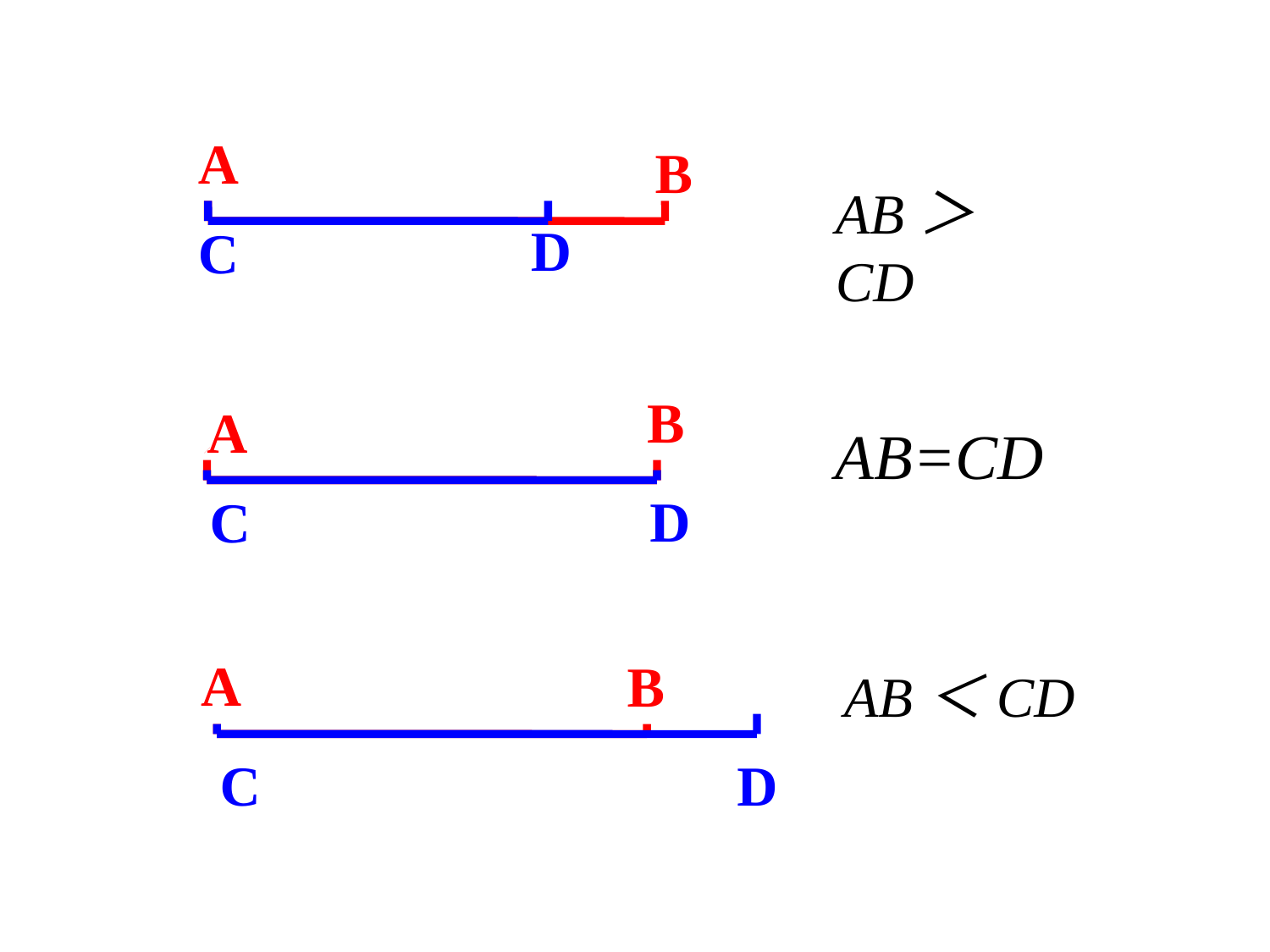

A
B

AB＞CD

D
C

B
A

AB=CD

D
C

B
A

AB＜CD

C
D